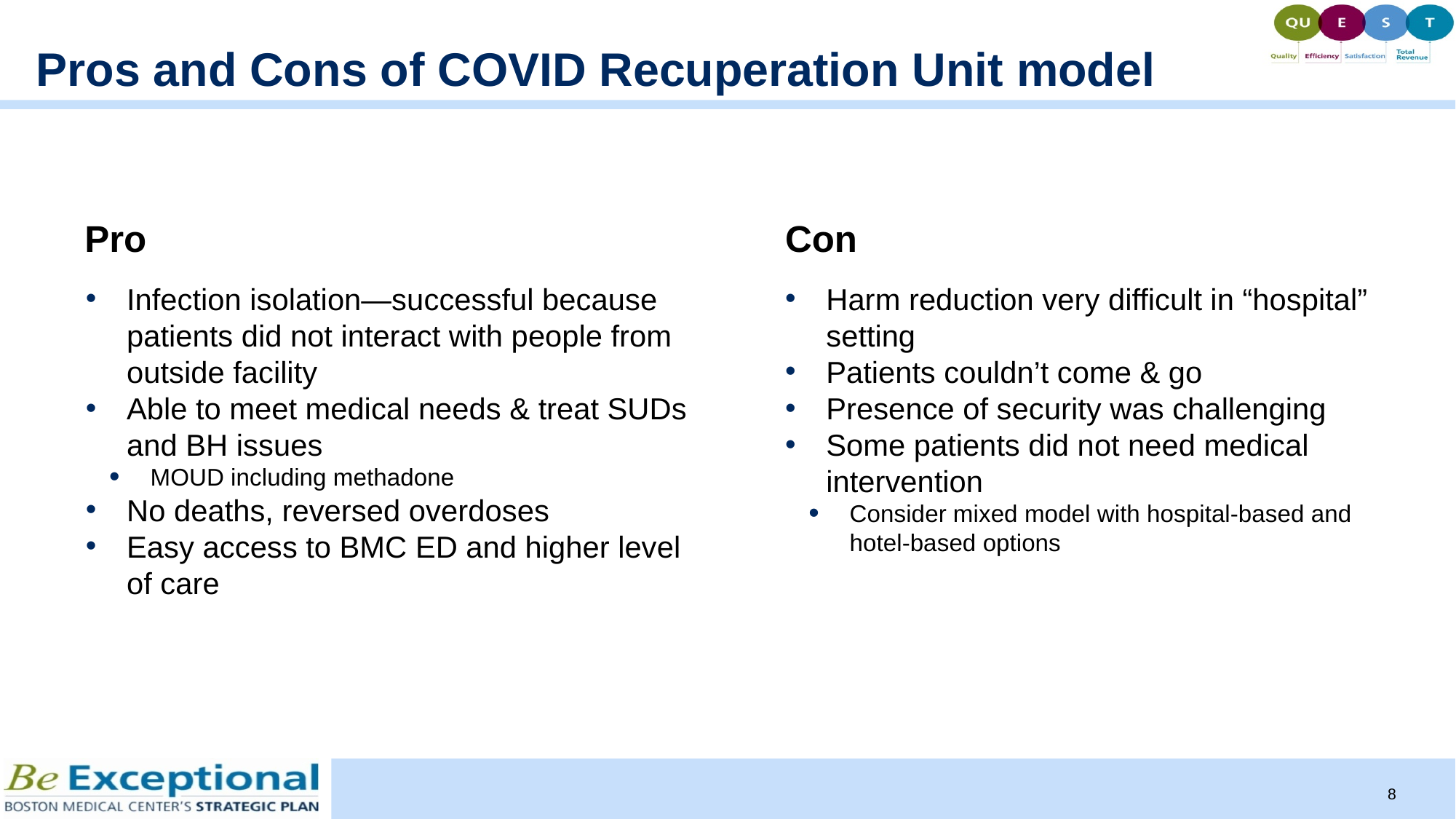

# Pros and Cons of COVID Recuperation Unit model
Pro
Con
Infection isolation—successful because patients did not interact with people from outside facility
Able to meet medical needs & treat SUDs and BH issues
MOUD including methadone
No deaths, reversed overdoses
Easy access to BMC ED and higher level of care
Harm reduction very difficult in “hospital” setting
Patients couldn’t come & go
Presence of security was challenging
Some patients did not need medical intervention
Consider mixed model with hospital-based and hotel-based options
8